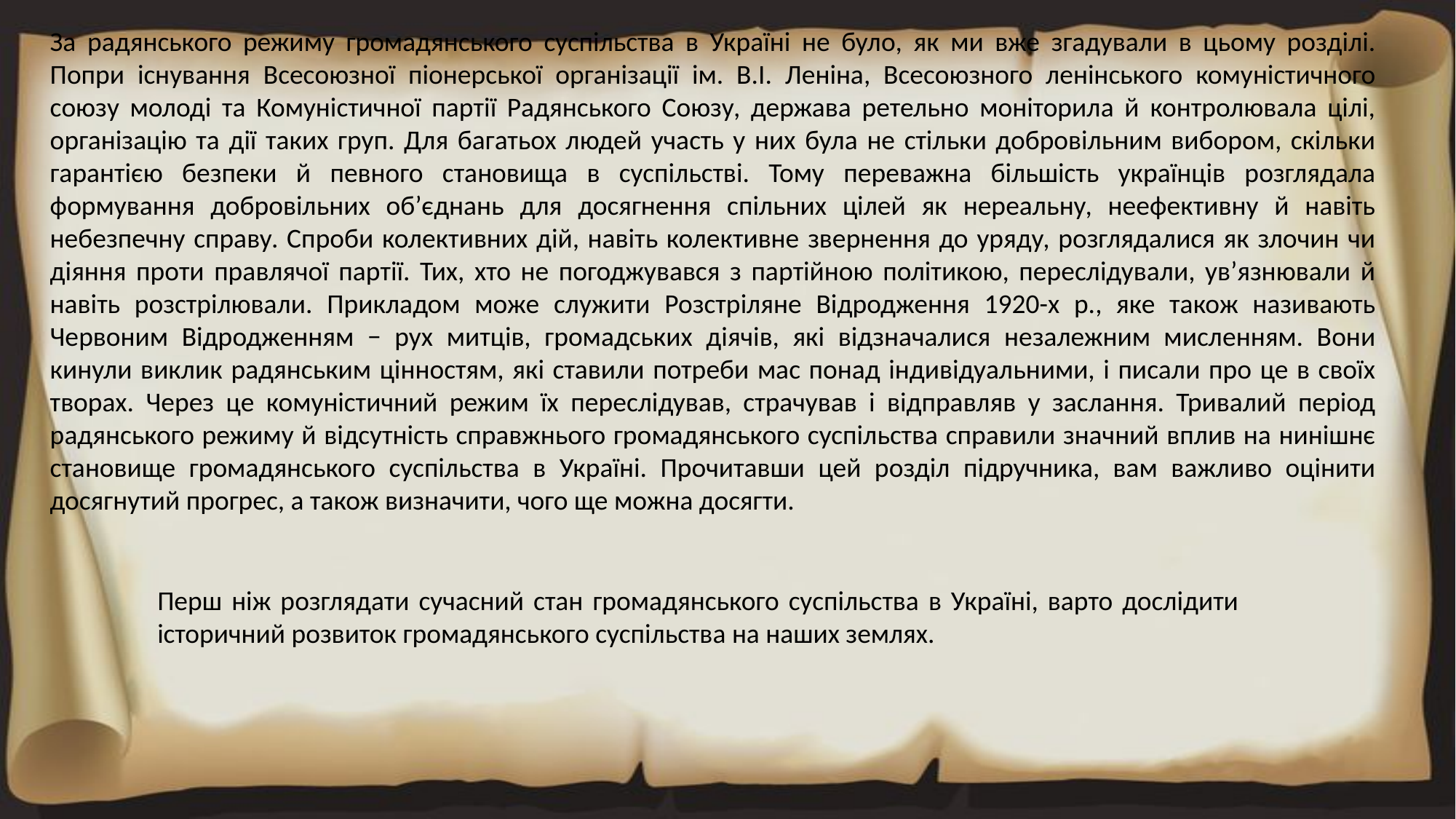

За радянського режиму громадянського суспільства в Україні не було, як ми вже згадували в цьому розділі. Попри існування Всесоюзної піонерської організації ім. В.І. Леніна, Всесоюзного ленінського комуністичного союзу молоді та Комуністичної партії Радянського Союзу, держава ретельно моніторила й контролювала цілі, організацію та дії таких груп. Для багатьох людей участь у них була не стільки добровільним вибором, скільки гарантією безпеки й певного становища в суспільстві. Тому переважна більшість українців розглядала формування добровільних об’єднань для досягнення спільних цілей як нереальну, неефективну й навіть небезпечну справу. Спроби колективних дій, навіть колективне звернення до уряду, розглядалися як злочин чи діяння проти правлячої партії. Тих, хто не погоджувався з партійною політикою, переслідували, ув’язнювали й навіть розстрілювали. Прикладом може служити Розстріляне Відродження 1920-х р., яке також називають Червоним Відродженням − рух митців, громадських діячів, які відзначалися незалежним мисленням. Вони кинули виклик радянським цінностям, які ставили потреби мас понад індивідуальними, і писали про це в своїх творах. Через це комуністичний режим їх переслідував, страчував і відправляв у заслання. Тривалий період радянського режиму й відсутність справжнього громадянського суспільства справили значний вплив на нинішнє становище громадянського суспільства в Україні. Прочитавши цей розділ підручника, вам важливо оцінити досягнутий прогрес, а також визначити, чого ще можна досягти.
Перш ніж розглядати сучасний стан громадянського суспільства в Україні, варто дослідити історичний розвиток громадянського суспільства на наших землях.